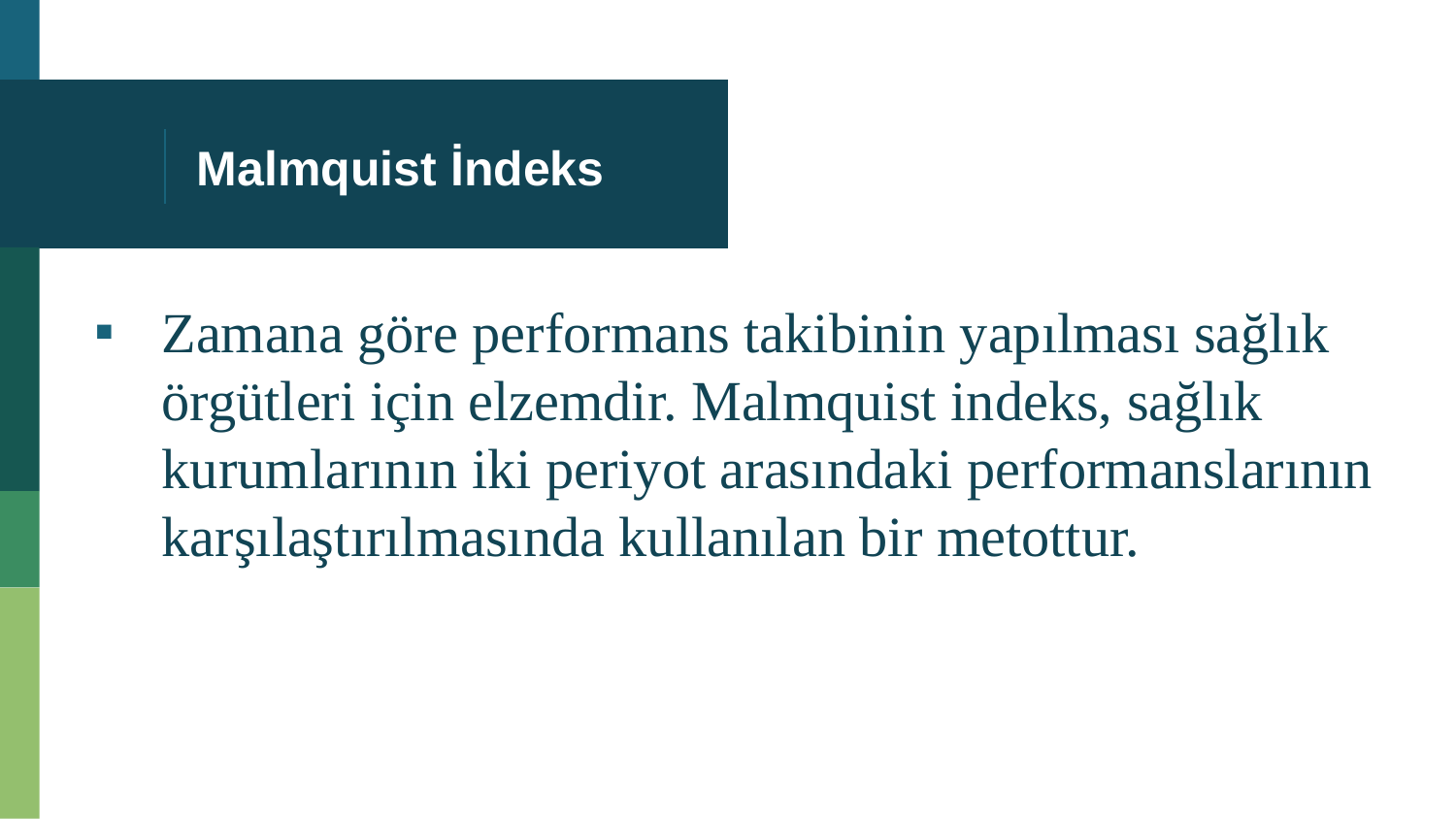

# Malmquist İndeks
Zamana göre performans takibinin yapılması sağlık örgütleri için elzemdir. Malmquist indeks, sağlık kurumlarının iki periyot arasındaki performanslarının karşılaştırılmasında kullanılan bir metottur.